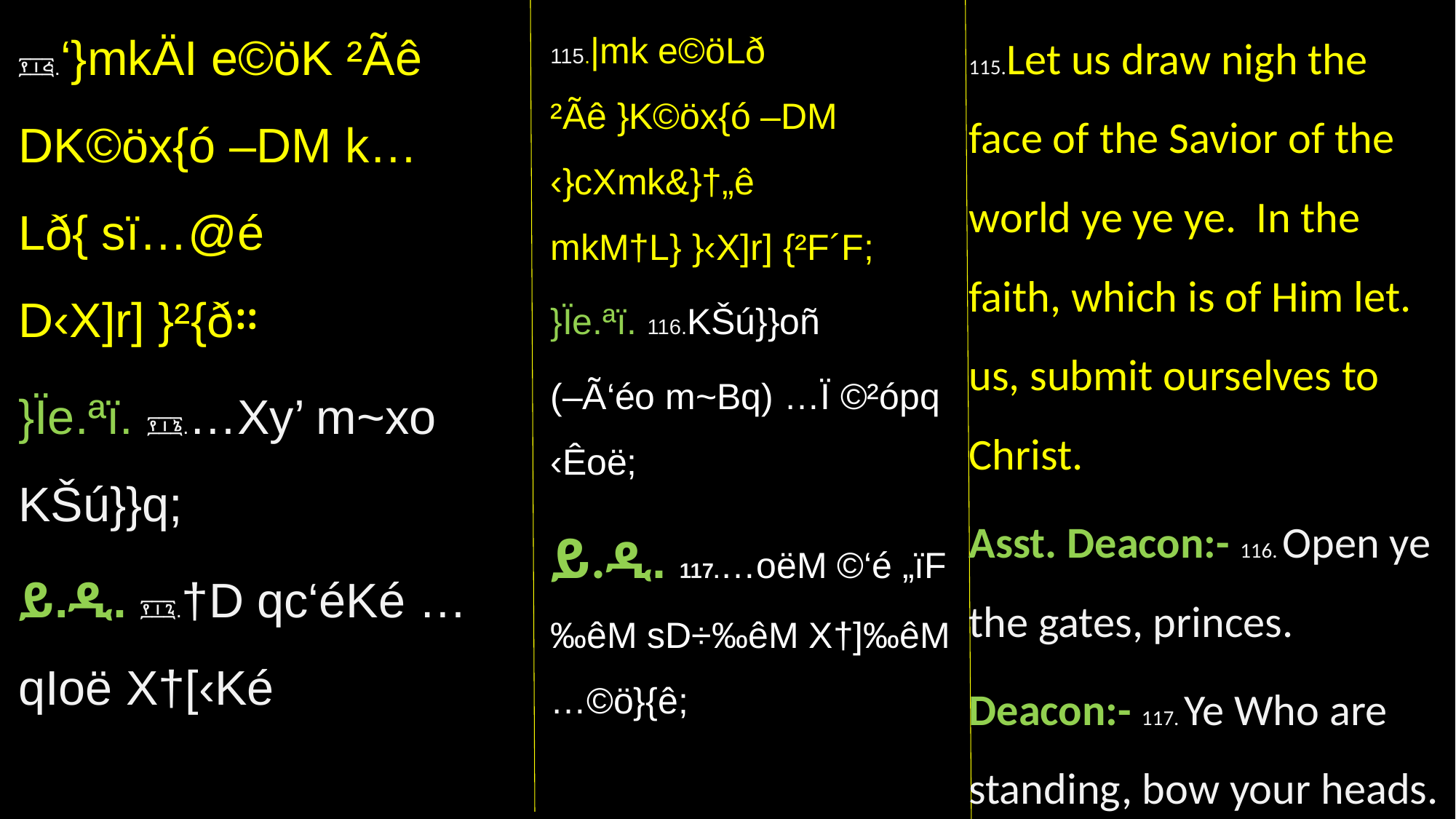

115.|mk e©öLð ²Ãê }K©öx{ó –DM ‹}cXmk&}†„ê mkM†L} }‹X]r] {²F´F;
}Ïe.ªï. 116.KŠú}}oñ
(–Ã‘éo m~Bq) …Ï ©²ópq ‹Êoë;
ይ.ዲ. 117.…oëM ©‘é „ïF‰êM sD÷‰êM X†]‰êM …©ö}{ê;
፻፲፭.‘}mkÄI e©öK ²Ãê DK©öx{ó –DM k…Lð{ sï…@é D‹X]r] }²{ð።
}Ïe.ªï. ፻፲፮.…Xy’ m~xo KŠú}}q;
ይ.ዲ. ፻፲፯.†D qc‘éKé …qIoë X†[‹Ké
115.Let us draw nigh the face of the Savior of the world ye ye ye.  In the faith, which is of Him let. us, submit ourselves to Christ.
Asst. Deacon:- 116. Open ye the gates, princes.
Deacon:- 117. Ye Who are standing, bow your heads.